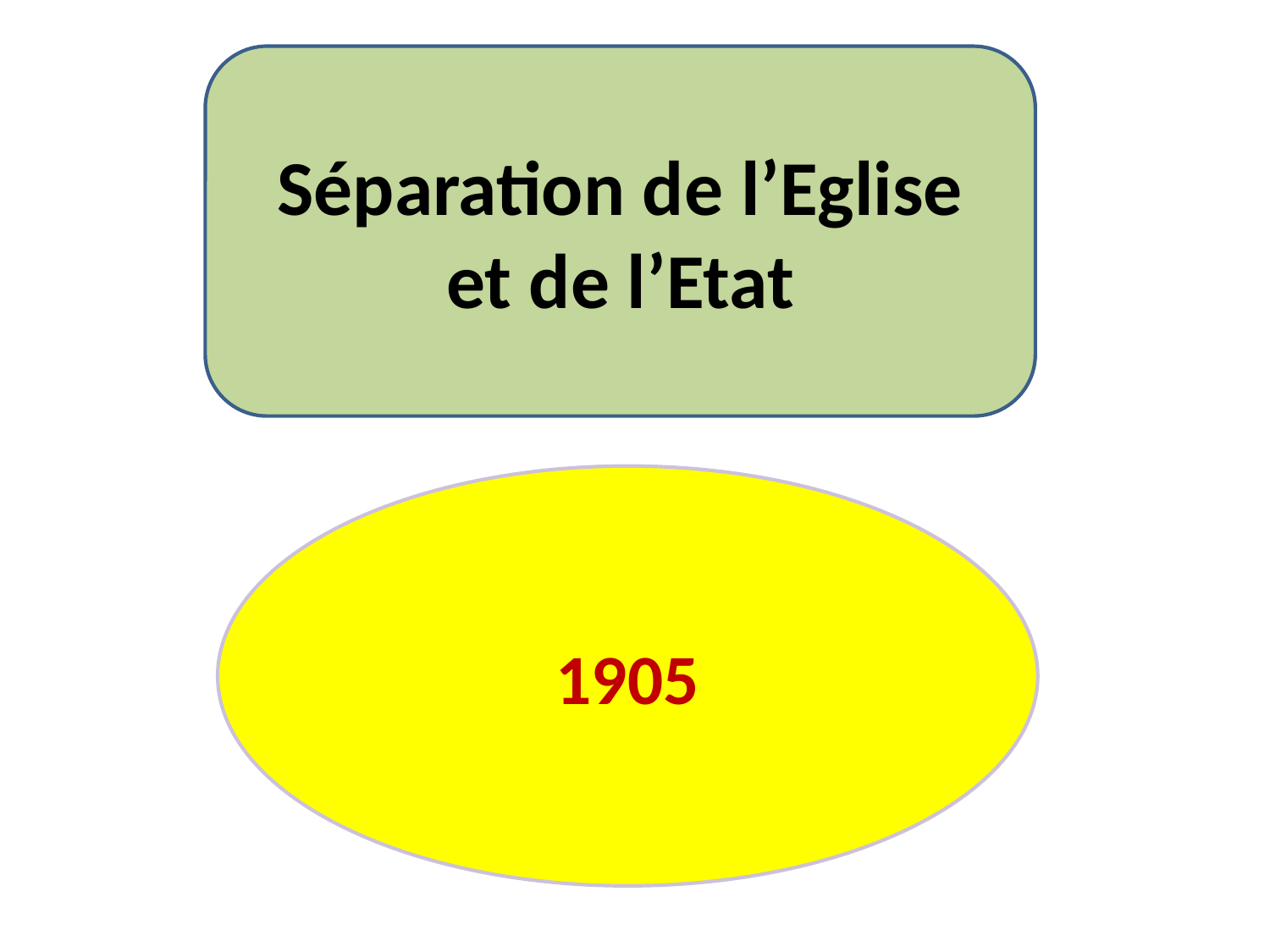

#
Séparation de l’Eglise et de l’Etat
1905